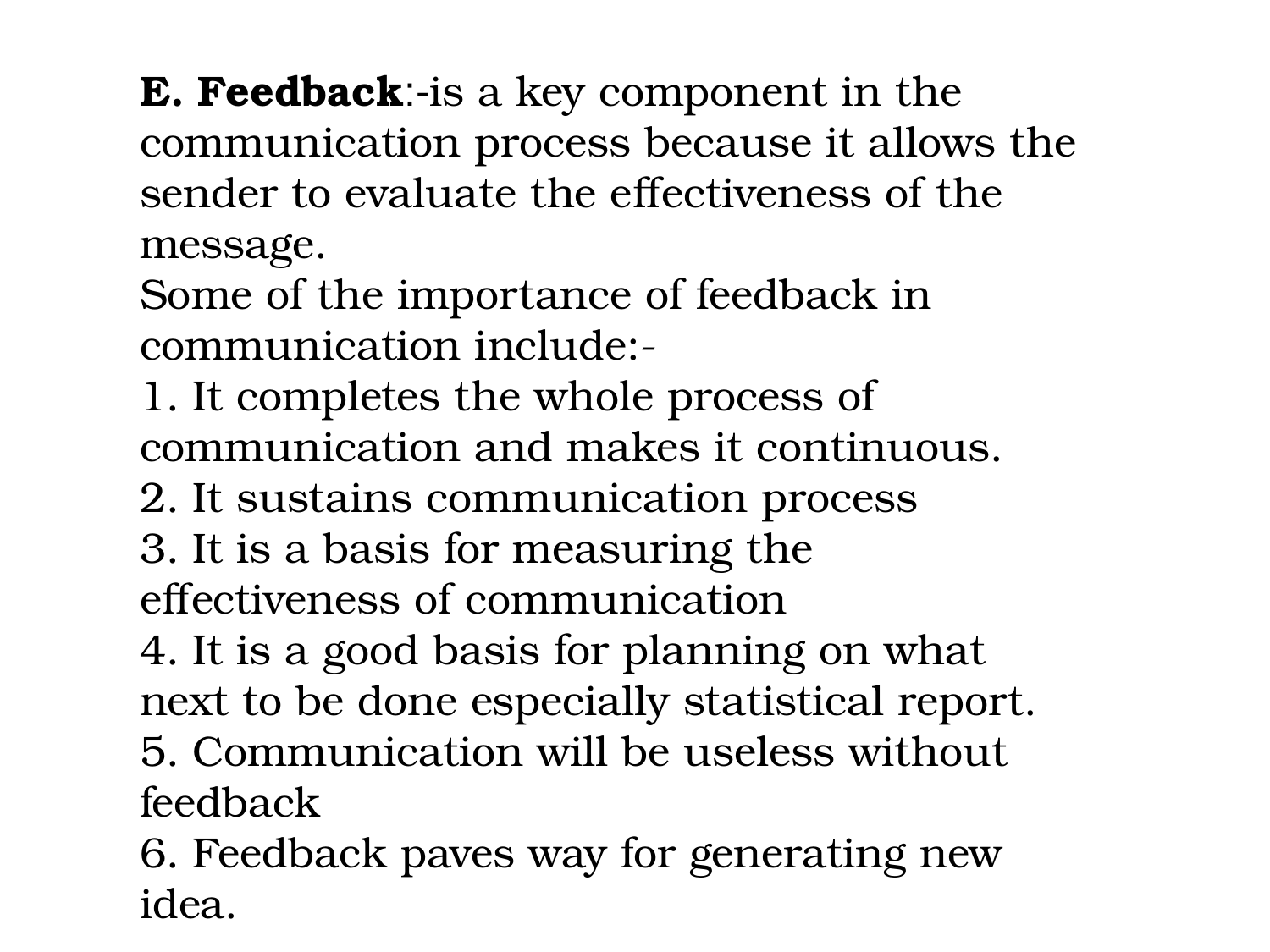

E. Feedback:-is a key component in the communication process because it allows the sender to evaluate the effectiveness of the message.
Some of the importance of feedback in communication include:-
1. It completes the whole process of communication and makes it continuous. 
2. It sustains communication process
3. It is a basis for measuring the effectiveness of communication 
4. It is a good basis for planning on what next to be done especially statistical report.
5. Communication will be useless without feedback 
6. Feedback paves way for generating new idea.